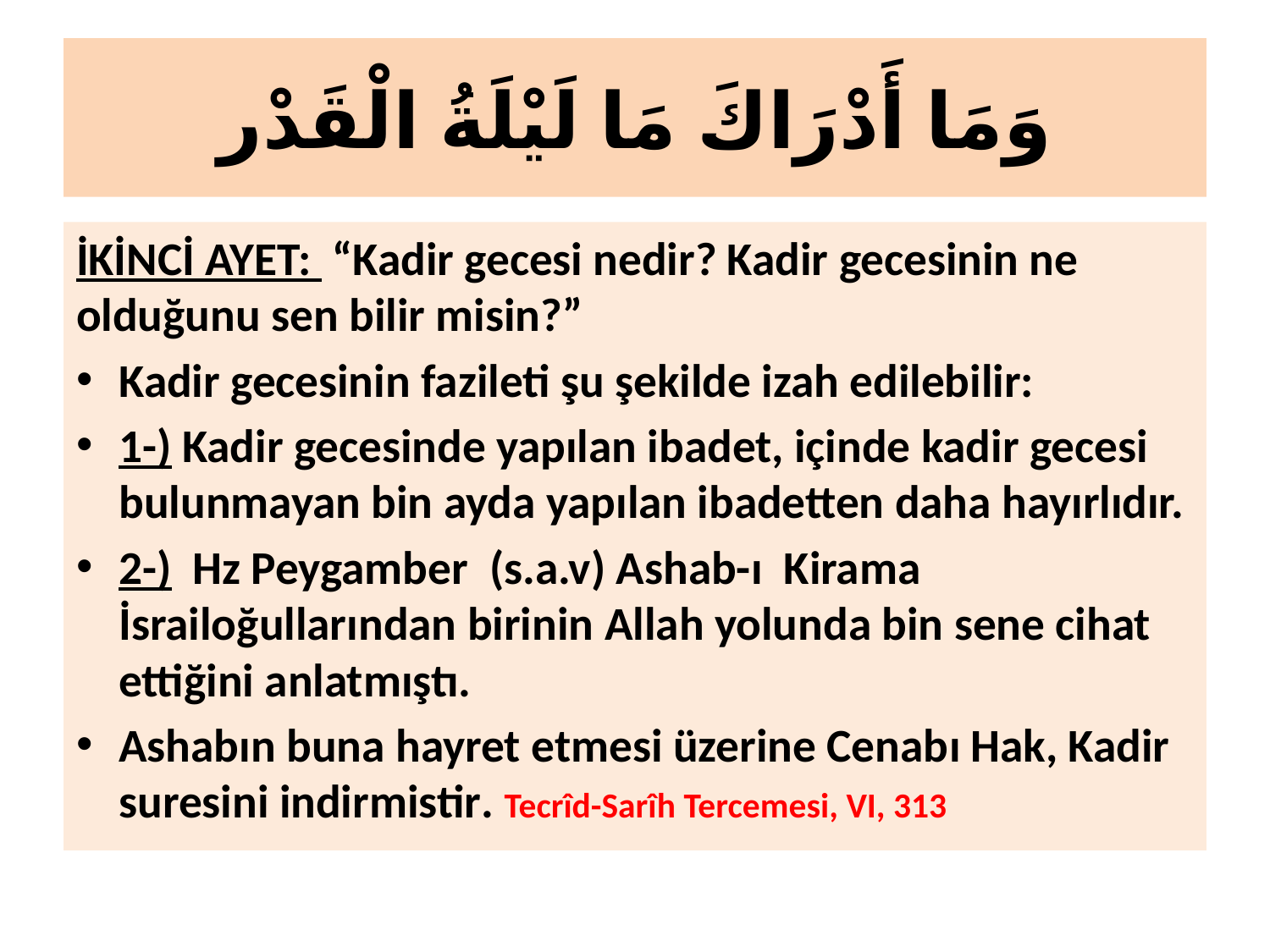

# وَمَا أَدْرَاكَ مَا لَيْلَةُ الْقَدْر
İKİNCİ AYET:  “Kadir gecesi nedir? Kadir gecesinin ne olduğunu sen bilir misin?”
Kadir gecesinin fazileti şu şekilde izah edilebilir:
1-) Kadir gecesinde yapılan ibadet, içinde kadir gecesi bulunmayan bin ayda yapılan ibadetten daha hayırlıdır.
2-)  Hz Peygamber  (s.a.v) Ashab-ı  Kirama İsrailoğullarından birinin Allah yolunda bin sene cihat ettiğini anlatmıştı.
Ashabın buna hayret etmesi üzerine Cenabı Hak, Kadir suresini indirmistir. Tecrîd-Sarîh Tercemesi, VI, 313